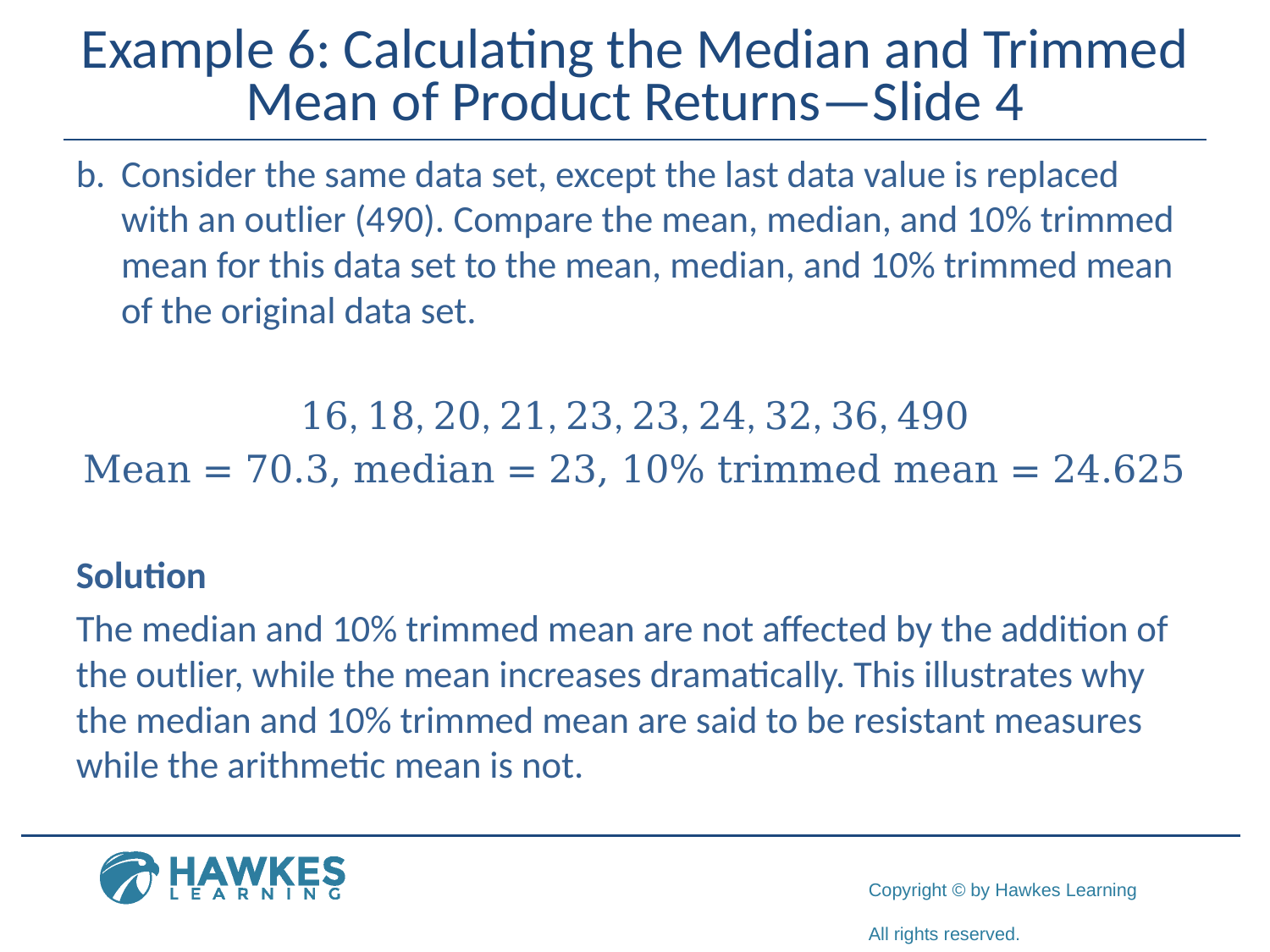

# Example 6: Calculating the Median and Trimmed Mean of Product Returns—Slide 4
b.	​Consider the same data set, except the last data value is replaced with an outlier (490). Compare the mean, median, and 10% trimmed mean for this data set to the mean, median, and 10% trimmed mean of the original data set.

​16, 18, 20, 21, 23, 23, 24, 32, 36, 490
Mean = 70.3, median = 23, 10% trimmed mean = 24.625

​Solution
​The median and 10% trimmed mean are not affected by the addition of the outlier, while the mean increases dramatically. This illustrates why the median and 10% trimmed mean are said to be resistant measures while the arithmetic mean is not.